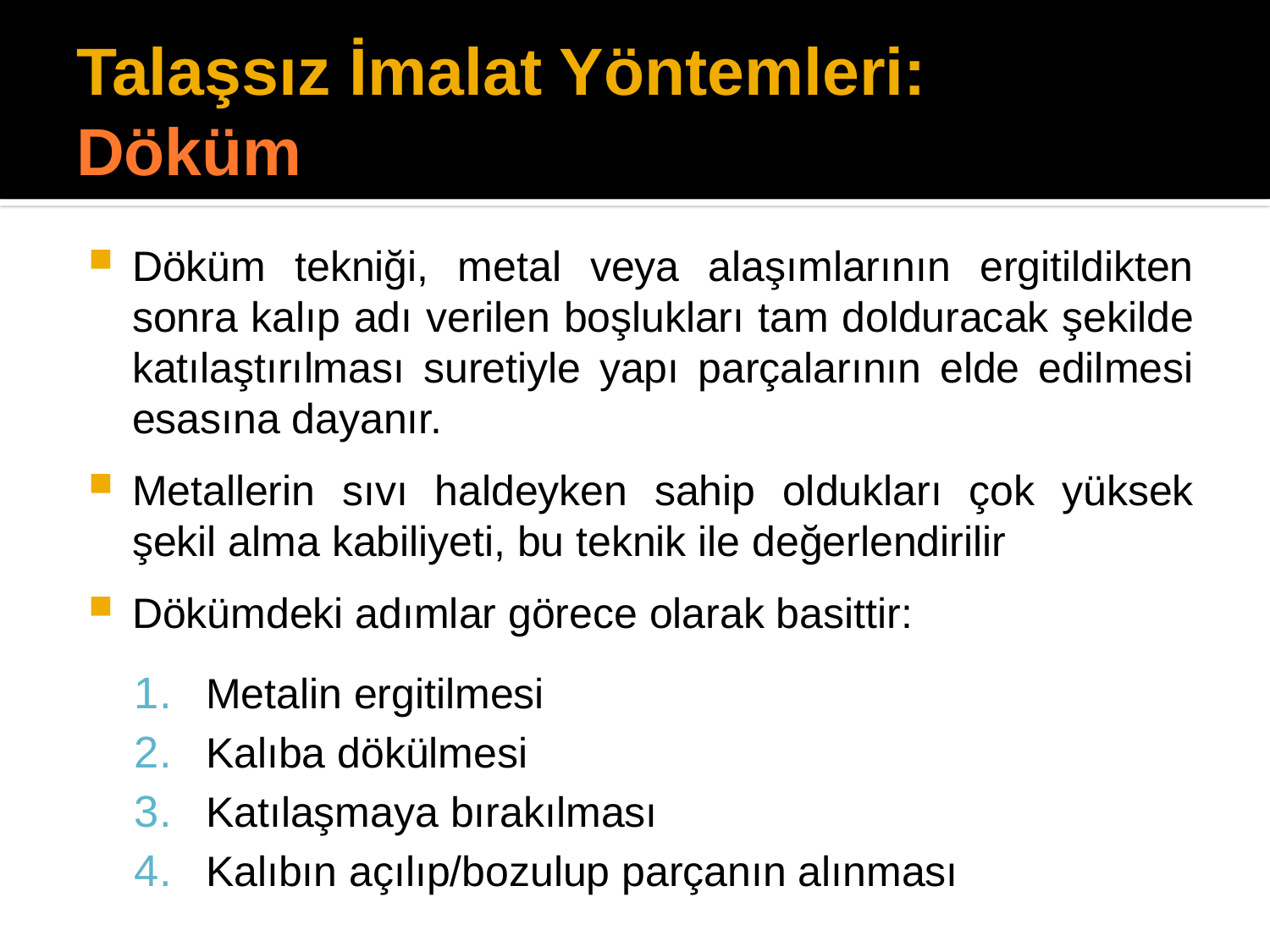

# Talaşsız İmalat Yöntemleri: Döküm
Döküm tekniği, metal veya alaşımlarının ergitildikten sonra kalıp adı verilen boşlukları tam dolduracak şekilde katılaştırılması suretiyle yapı parçalarının elde edilmesi esasına dayanır.
Metallerin sıvı haldeyken sahip oldukları çok yüksek şekil alma kabiliyeti, bu teknik ile değerlendirilir
Dökümdeki adımlar görece olarak basittir:
Metalin ergitilmesi
Kalıba dökülmesi
Katılaşmaya bırakılması
Kalıbın açılıp/bozulup parçanın alınması